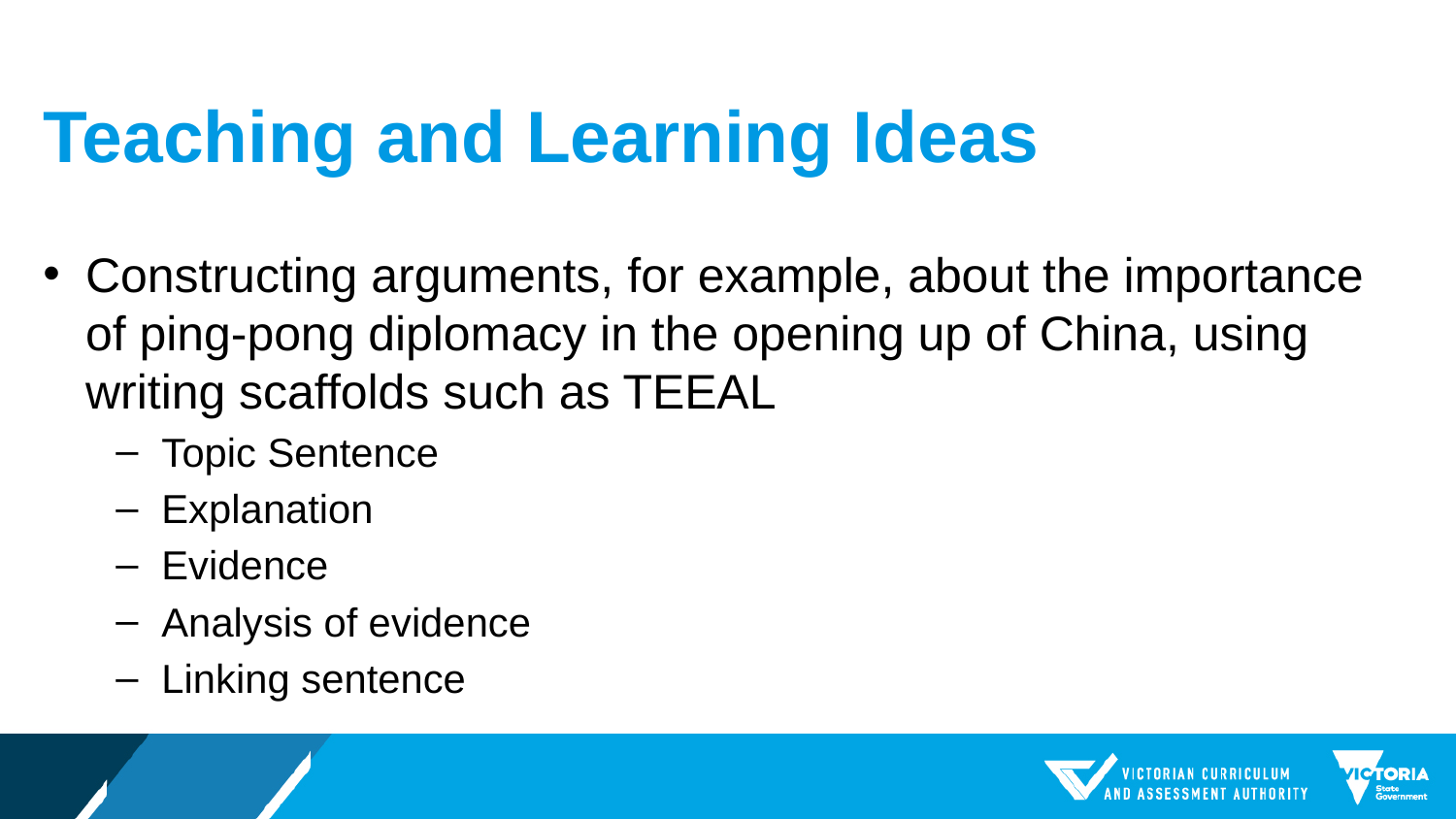

# Teaching and Learning Ideas
Constructing arguments, for example, about the importance of ping-pong diplomacy in the opening up of China, using writing scaffolds such as TEEAL
Topic Sentence
Explanation
Evidence
Analysis of evidence
Linking sentence